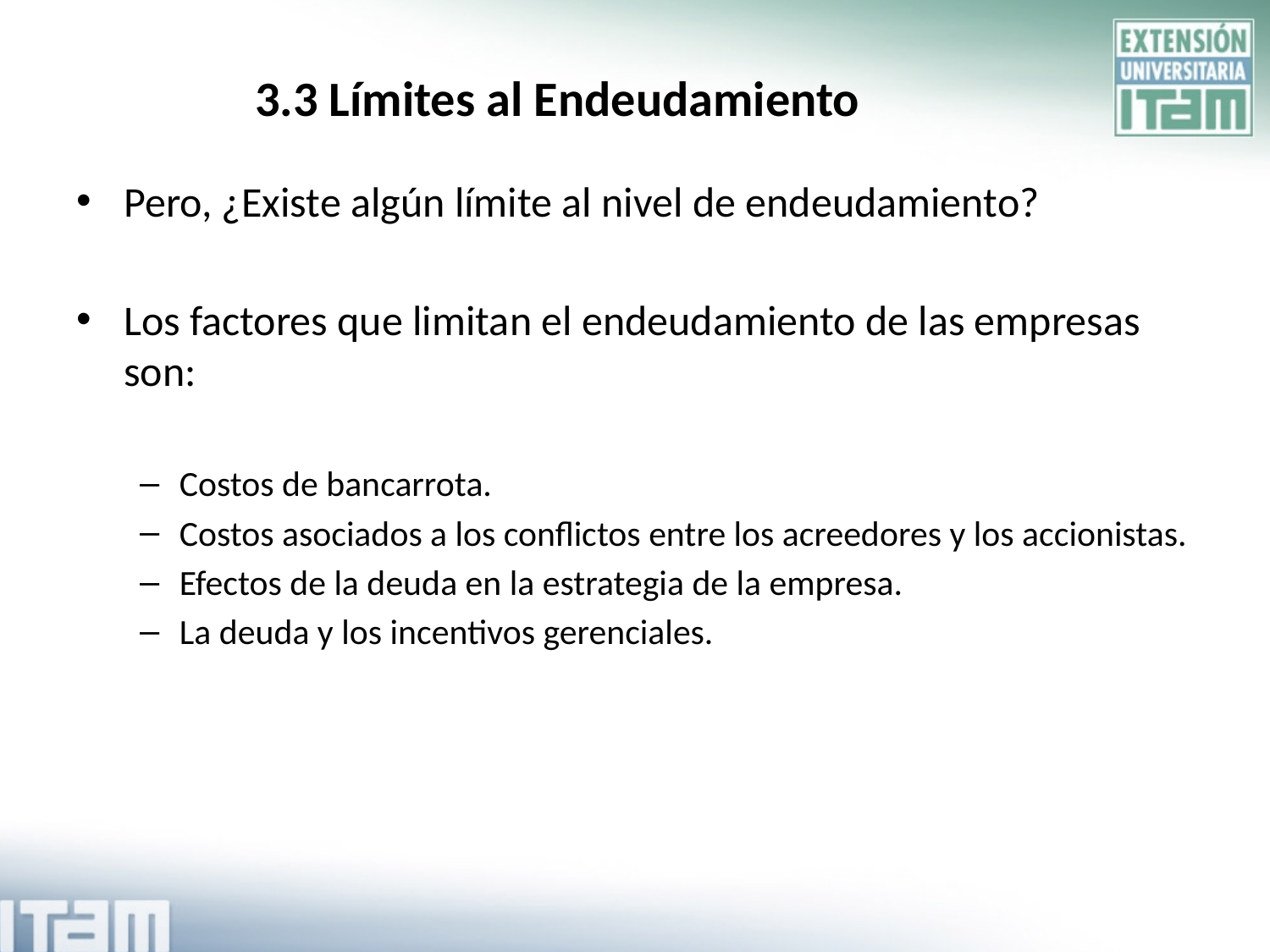

# 3.3 Límites al Endeudamiento
Pero, ¿Existe algún límite al nivel de endeudamiento?

Los factores que limitan el endeudamiento de las empresas son:

Costos de bancarrota.
Costos asociados a los conflictos entre los acreedores y los accionistas.
Efectos de la deuda en la estrategia de la empresa.
La deuda y los incentivos gerenciales.